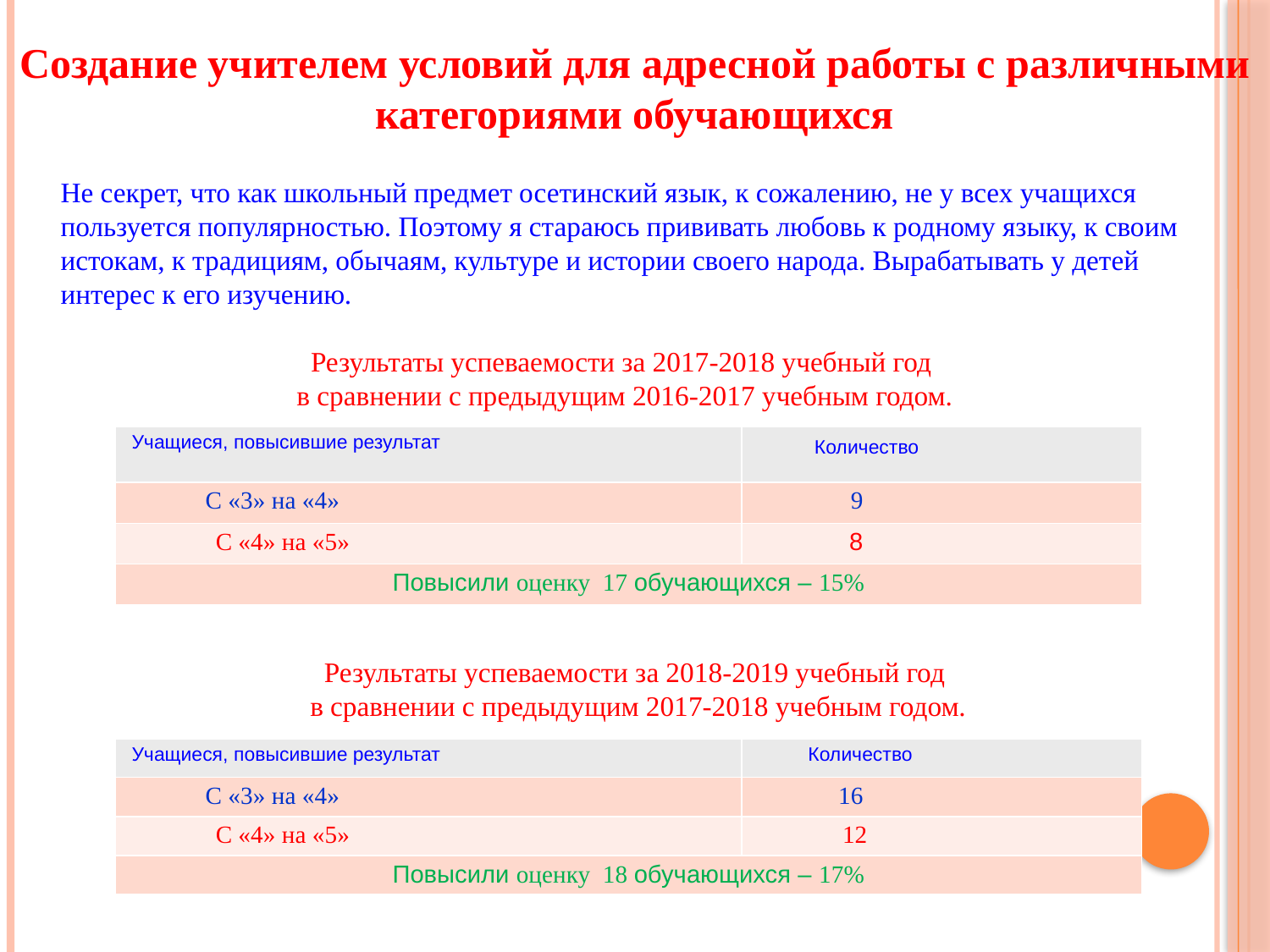

Создание учителем условий для адресной работы с различными категориями обучающихся
Не секрет, что как школьный предмет осетинский язык, к сожалению, не у всех учащихся пользуется популярностью. Поэтому я стараюсь прививать любовь к родному языку, к своим истокам, к традициям, обычаям, культуре и истории своего народа. Вырабатывать у детей интерес к его изучению.

Результаты успеваемости за 2017-2018 учебный год
 в сравнении с предыдущим 2016-2017 учебным годом.

| Учащиеся, повысившие результат | Количество |
| --- | --- |
| С «3» на «4» | 9 |
| С «4» на «5» | 8 |
| Повысили оценку 17 обучающихся – 15% |  |
Результаты успеваемости за 2018-2019 учебный год
 в сравнении с предыдущим 2017-2018 учебным годом.

| Учащиеся, повысившие результат | Количество |
| --- | --- |
| С «3» на «4» | 16 |
| С «4» на «5» | 12 |
| Повысили оценку 18 обучающихся – 17% |  |